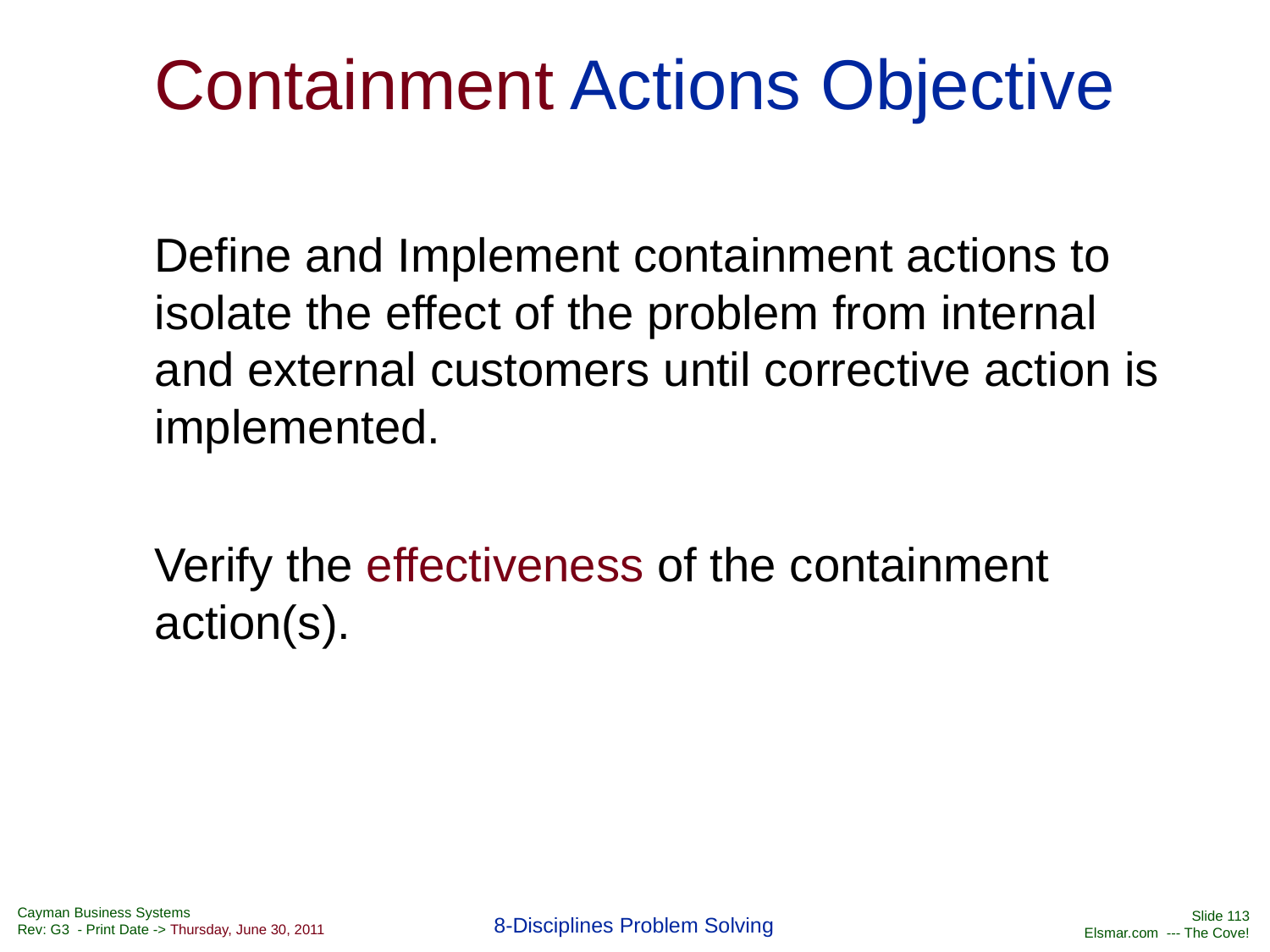

# Containment Actions Objective
Define and Implement containment actions to isolate the effect of the problem from internal and external customers until corrective action is implemented.

Verify the effectiveness of the containment action(s).